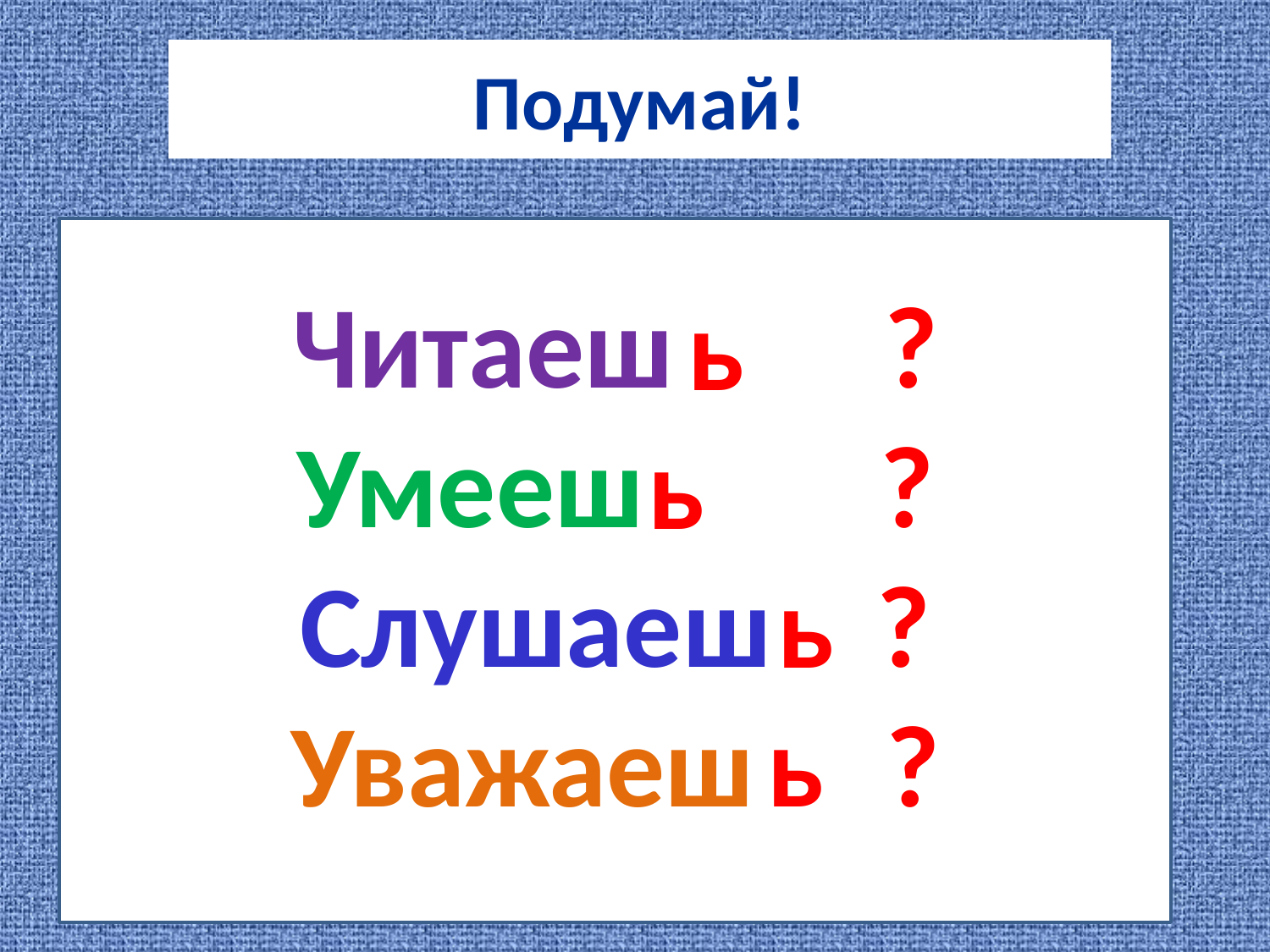

Подумай!
Читаеш        ?
Умееш         ?
Слушаеш    ?
Уважаеш     ?

ь

ь

ь

ь